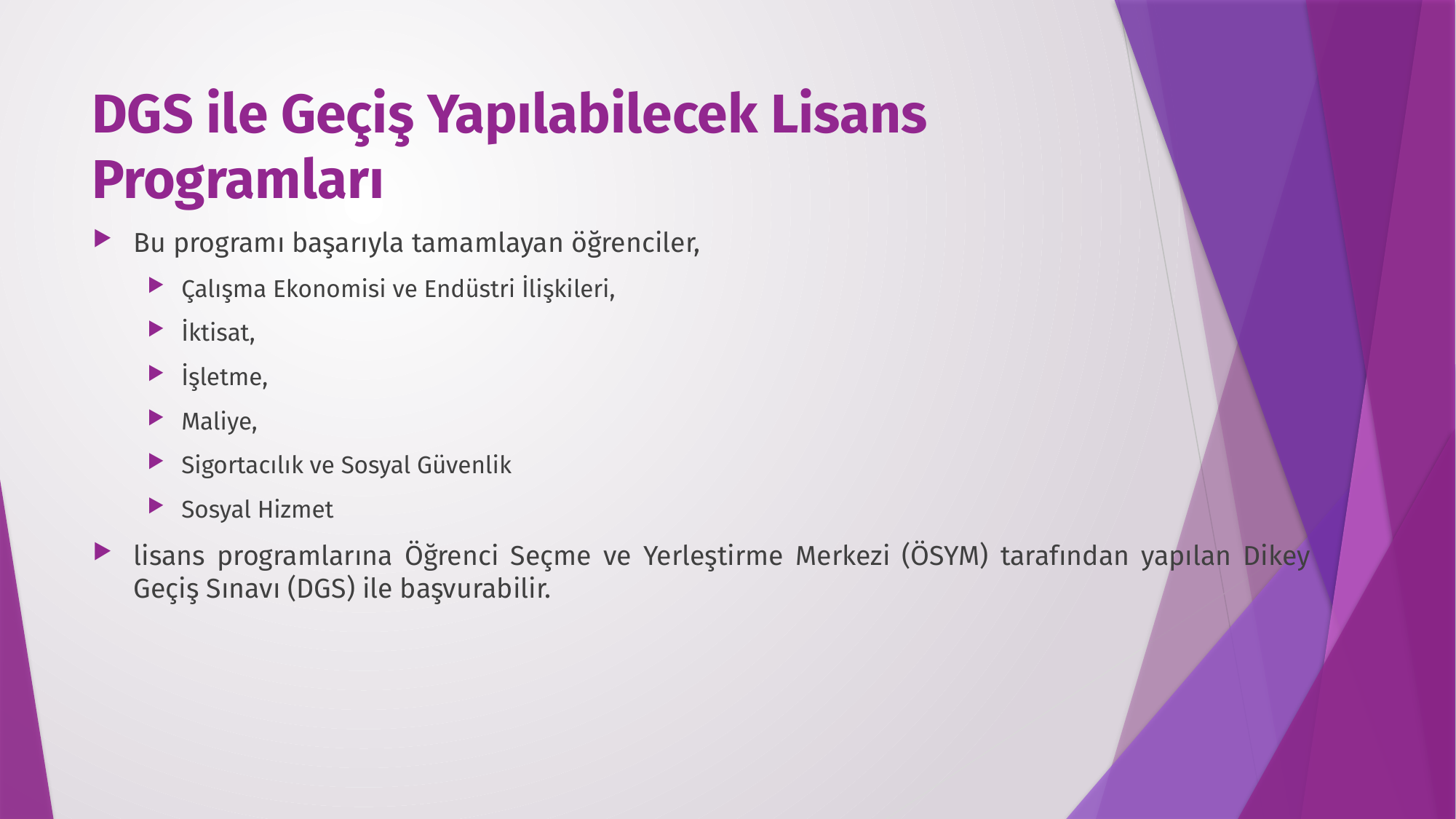

# DGS ile Geçiş Yapılabilecek Lisans Programları
Bu programı başarıyla tamamlayan öğrenciler,
Çalışma Ekonomisi ve Endüstri İlişkileri,
İktisat,
İşletme,
Maliye,
Sigortacılık ve Sosyal Güvenlik
Sosyal Hizmet
lisans programlarına Öğrenci Seçme ve Yerleştirme Merkezi (ÖSYM) tarafından yapılan Dikey Geçiş Sınavı (DGS) ile başvurabilir.